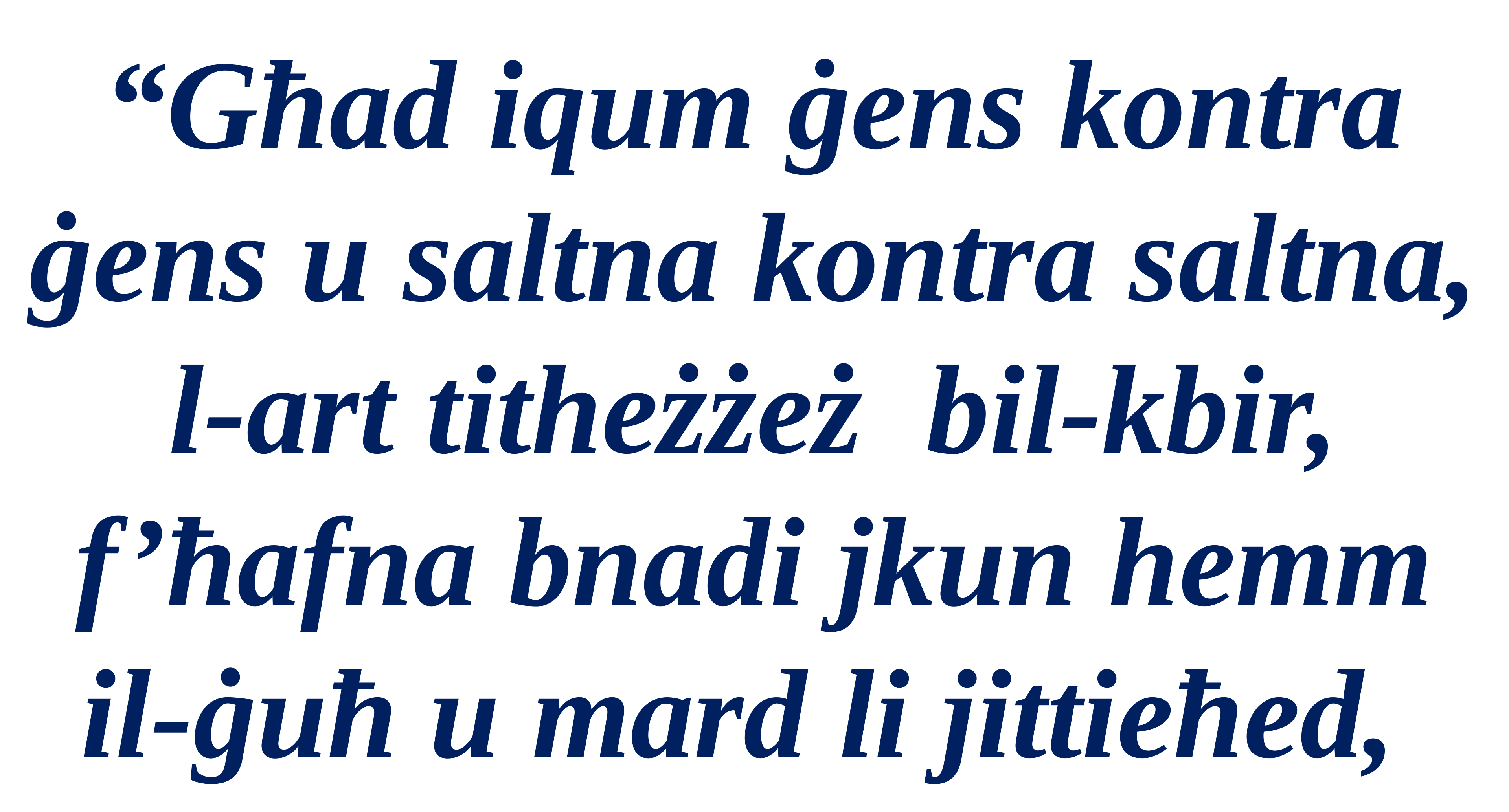

“Għad iqum ġens kontra
ġens u saltna kontra saltna,
l-art titheżżeż  bil-kbir, f’ħafna bnadi jkun hemm il-ġuħ u mard li jittieħed,